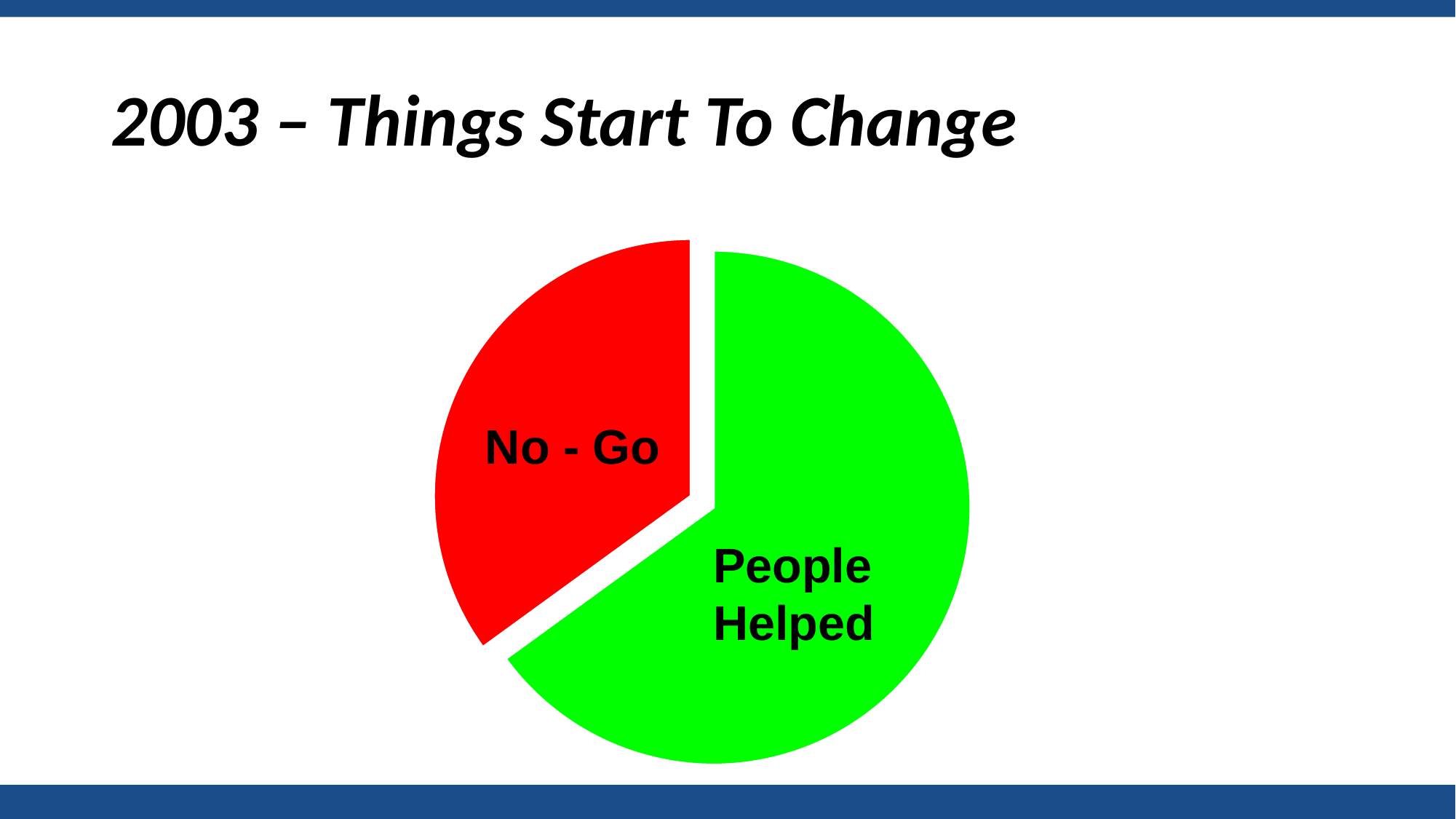

# 2003 – Things Start To Change

### Chart

| Category | Column1 |
|---|---|
|  | 65.0 |
|  | 35.0 |
|  | None |
|  | None |
No - Go
People
Helped